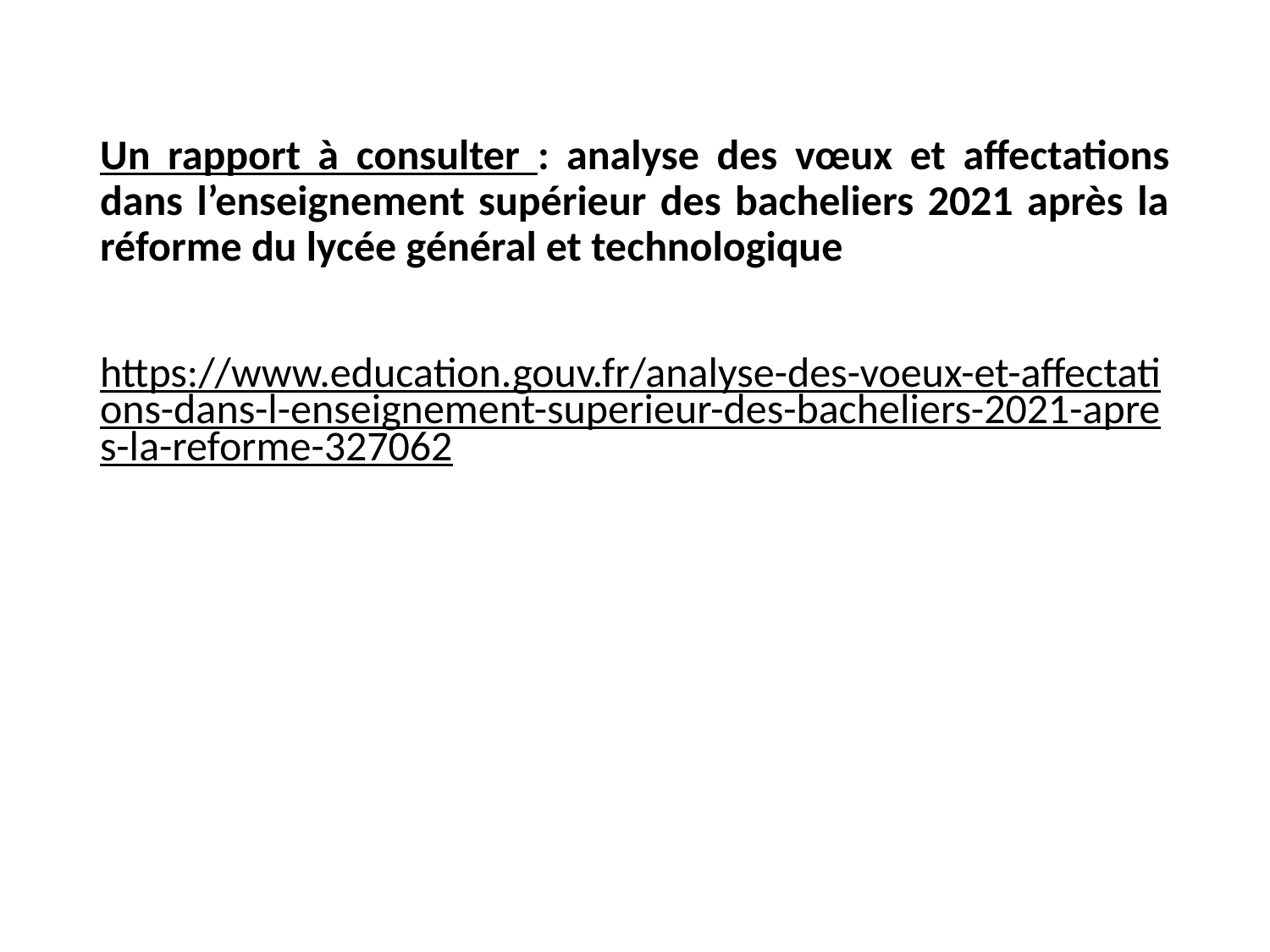

Un rapport à consulter : analyse des vœux et affectations dans l’enseignement supérieur des bacheliers 2021 après la réforme du lycée général et technologique

https://www.education.gouv.fr/analyse-des-voeux-et-affectations-dans-l-enseignement-superieur-des-bacheliers-2021-apres-la-reforme-327062